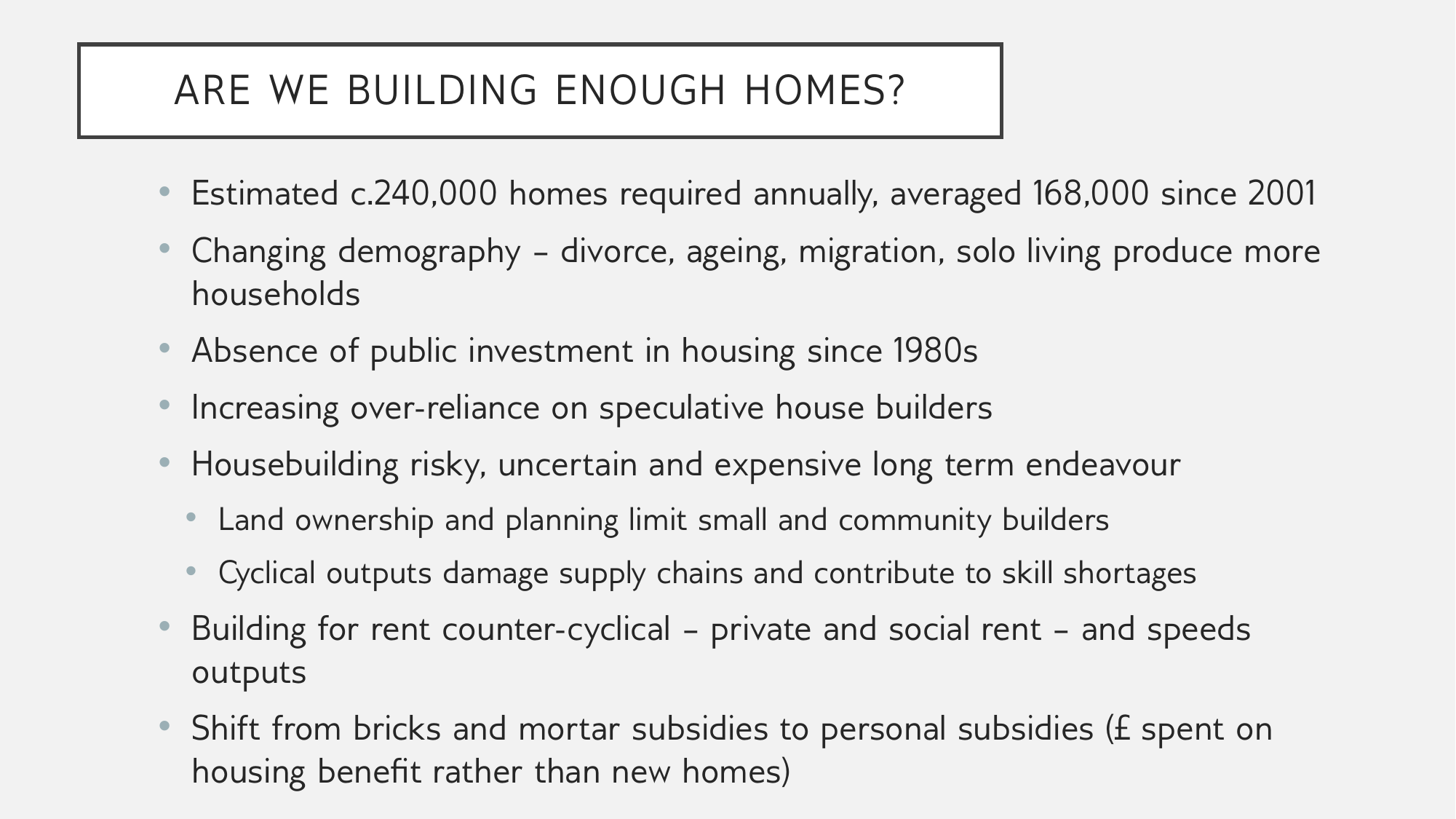

# Are we building enough homes?
Estimated c.240,000 homes required annually, averaged 168,000 since 2001
Changing demography – divorce, ageing, migration, solo living produce more households
Absence of public investment in housing since 1980s
Increasing over-reliance on speculative house builders
Housebuilding risky, uncertain and expensive long term endeavour
Land ownership and planning limit small and community builders
Cyclical outputs damage supply chains and contribute to skill shortages
Building for rent counter-cyclical – private and social rent – and speeds outputs
Shift from bricks and mortar subsidies to personal subsidies (£ spent on housing benefit rather than new homes)